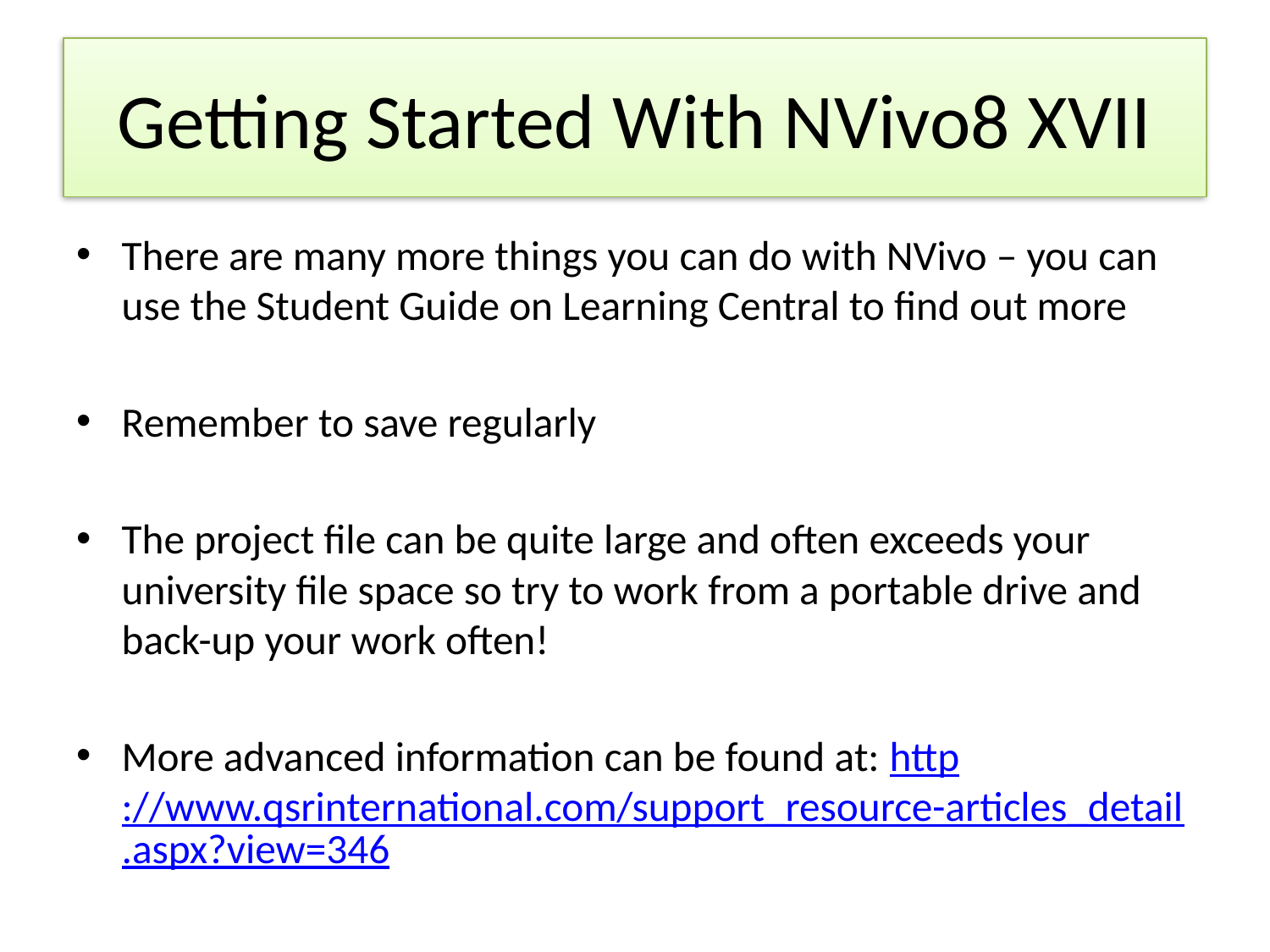

# Getting Started With NVivo8 XVII
There are many more things you can do with NVivo – you can use the Student Guide on Learning Central to find out more

Remember to save regularly

The project file can be quite large and often exceeds your university file space so try to work from a portable drive and back-up your work often!

More advanced information can be found at: http://www.qsrinternational.com/support_resource-articles_detail.aspx?view=346